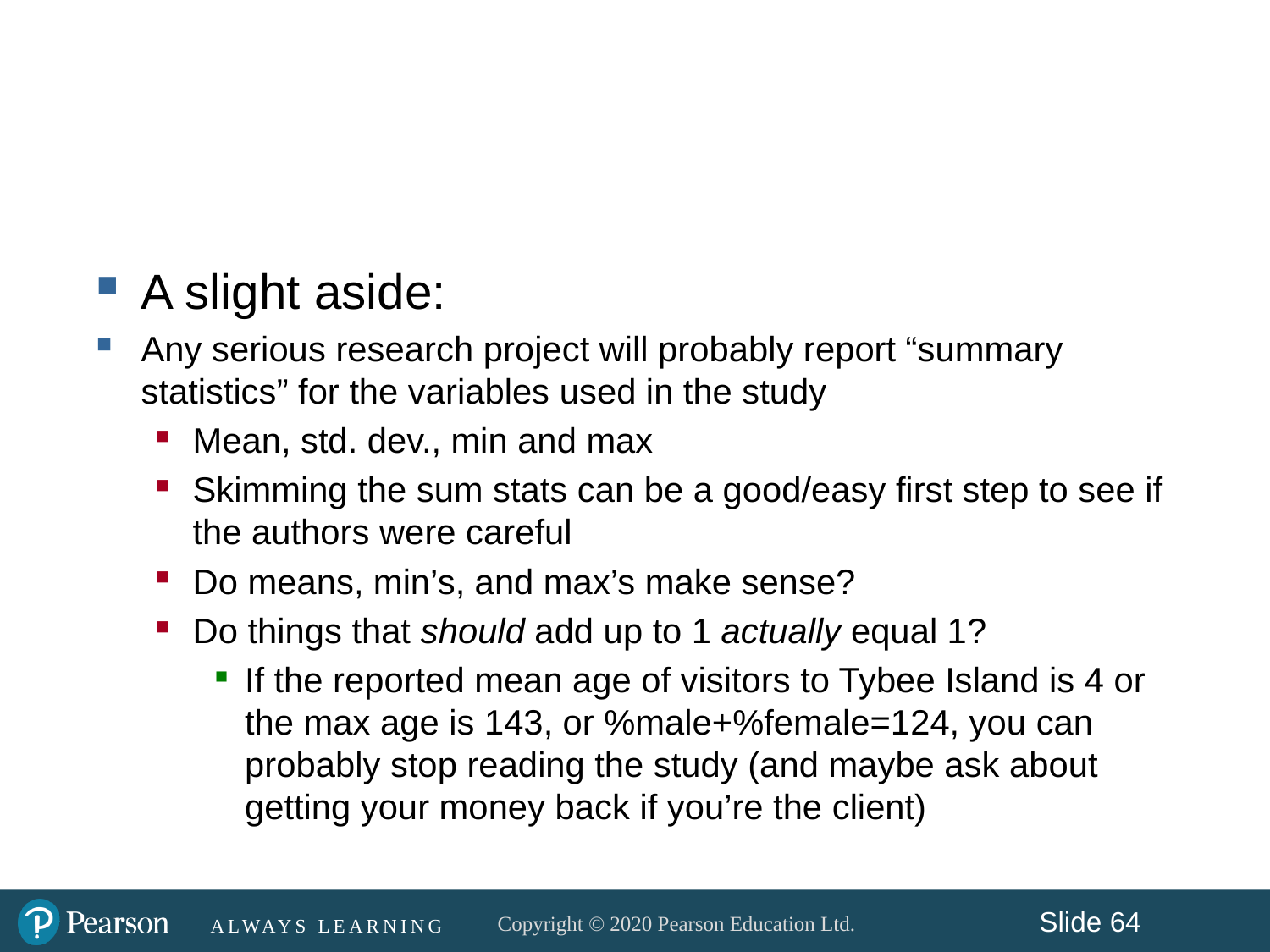

#
A slight aside:
Any serious research project will probably report “summary statistics” for the variables used in the study
Mean, std. dev., min and max
Skimming the sum stats can be a good/easy first step to see if the authors were careful
Do means, min’s, and max’s make sense?
Do things that should add up to 1 actually equal 1?
If the reported mean age of visitors to Tybee Island is 4 or the max age is 143, or %male+%female=124, you can probably stop reading the study (and maybe ask about getting your money back if you’re the client)